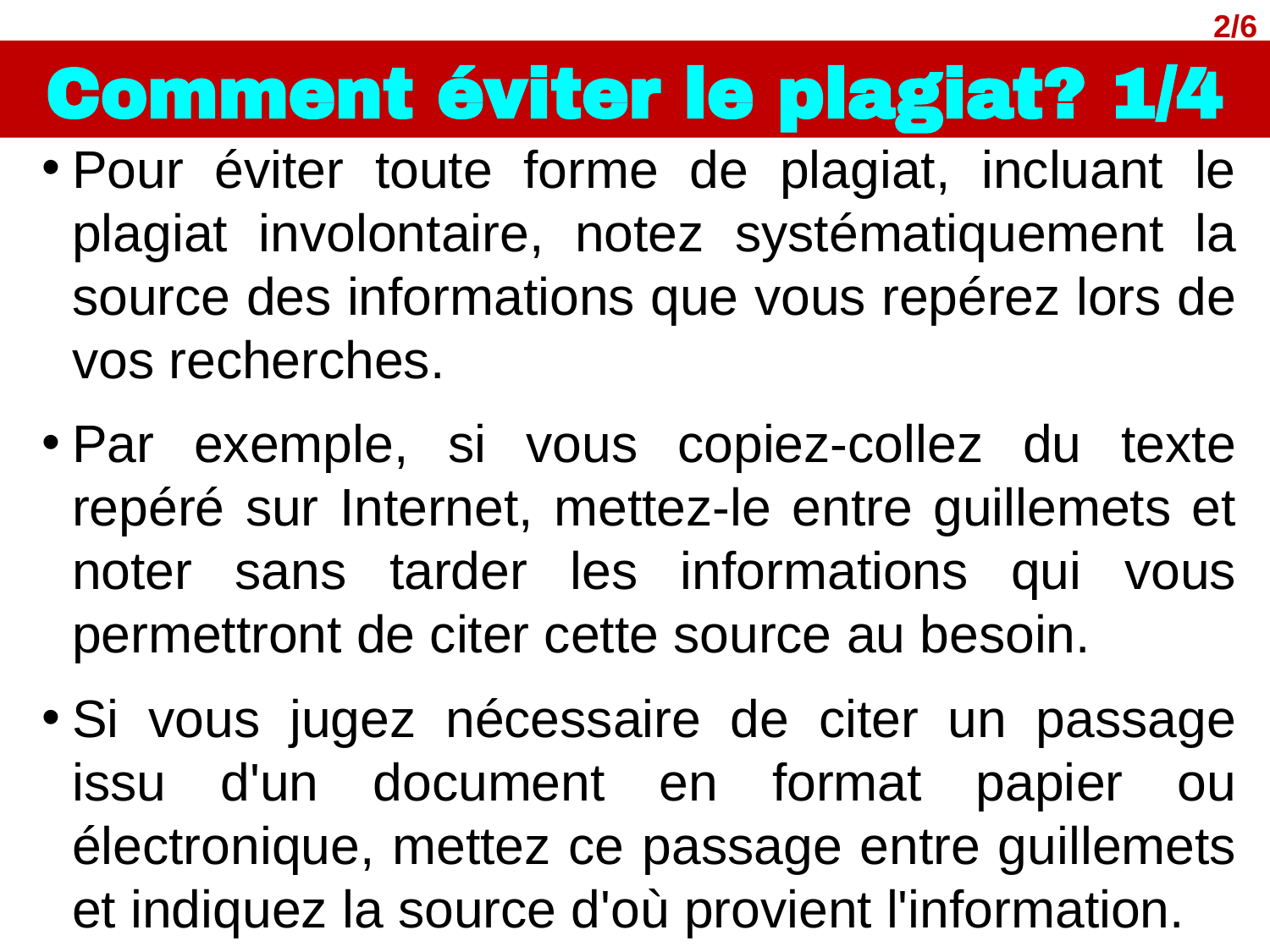

2/6
Comment éviter le plagiat? 1/4
Pour éviter toute forme de plagiat, incluant le plagiat involontaire, notez systématiquement la source des informations que vous repérez lors de vos recherches.
Par exemple, si vous copiez-collez du texte repéré sur Internet, mettez-le entre guillemets et noter sans tarder les informations qui vous permettront de citer cette source au besoin.
Si vous jugez nécessaire de citer un passage issu d'un document en format papier ou électronique, mettez ce passage entre guillemets et indiquez la source d'où provient l'information.